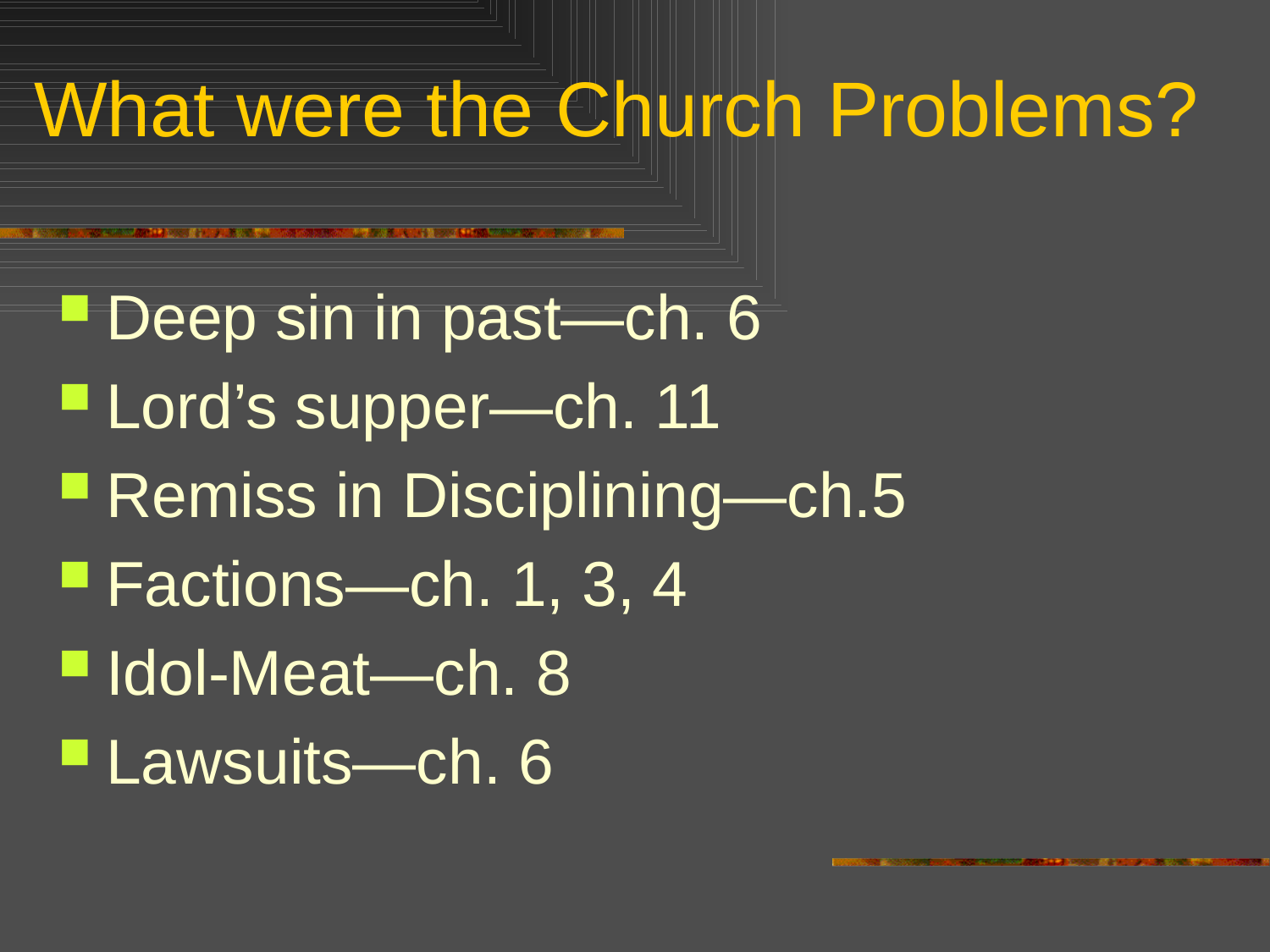

# What were the Church Problems?
Deep sin in past—ch. 6
Lord’s supper—ch. 11
Remiss in Disciplining—ch.5
Factions—ch. 1, 3, 4
Idol-Meat—ch. 8
Lawsuits—ch. 6